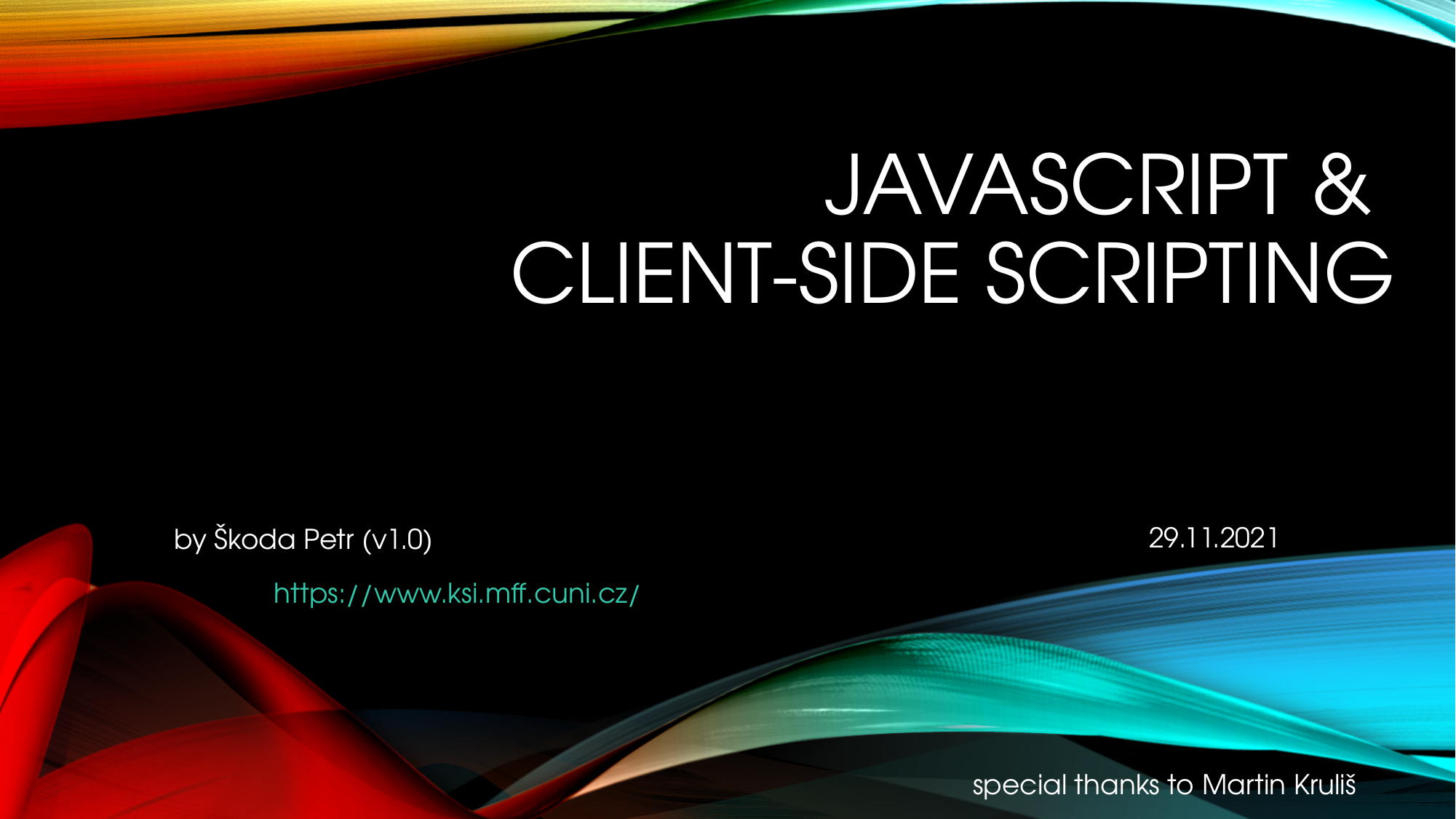

# Javascript & Client-side Scripting

29.11.2021
by Škoda Petr (v1.0)
special thanks to Martin Kruliš